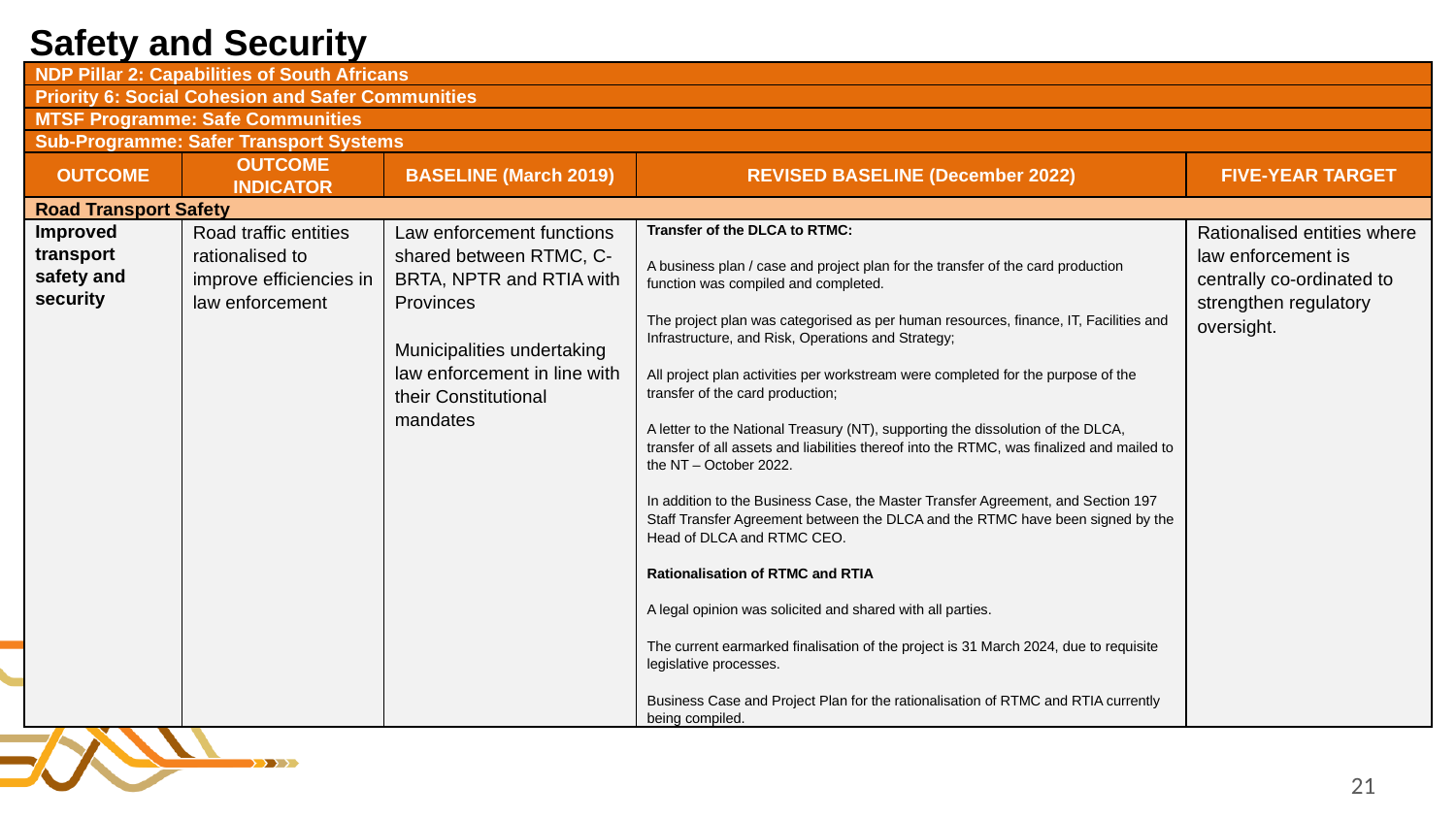

# Safety and Security
| NDP Pillar 2: Capabilities of South Africans |  |  |  |  |
| --- | --- | --- | --- | --- |
| Priority 6: Social Cohesion and Safer Communities |  |  |  |  |
| MTSF Programme: Safe Communities |  |  |  |  |
| Sub-Programme: Safer Transport Systems |  |  |  |  |
| OUTCOME | OUTCOME INDICATOR | BASELINE (March 2019) | REVISED BASELINE (December 2022) | FIVE-YEAR TARGET |
| Road Transport Safety |  |  |  |  |
| Improved transport safety and security | Road traffic entities rationalised to improve efficiencies in law enforcement | Law enforcement functions shared between RTMC, C-BRTA, NPTR and RTIA with Provinces Municipalities undertaking law enforcement in line with their Constitutional mandates | Transfer of the DLCA to RTMC:   A business plan / case and project plan for the transfer of the card production function was compiled and completed.   The project plan was categorised as per human resources, finance, IT, Facilities and Infrastructure, and Risk, Operations and Strategy;   All project plan activities per workstream were completed for the purpose of the transfer of the card production;   A letter to the National Treasury (NT), supporting the dissolution of the DLCA, transfer of all assets and liabilities thereof into the RTMC, was finalized and mailed to the NT – October 2022.     In addition to the Business Case, the Master Transfer Agreement, and Section 197 Staff Transfer Agreement between the DLCA and the RTMC have been signed by the Head of DLCA and RTMC CEO.   Rationalisation of RTMC and RTIA   A legal opinion was solicited and shared with all parties.   The current earmarked finalisation of the project is 31 March 2024, due to requisite legislative processes.   Business Case and Project Plan for the rationalisation of RTMC and RTIA currently being compiled. | Rationalised entities where law enforcement is centrally co-ordinated to strengthen regulatory oversight. |

21